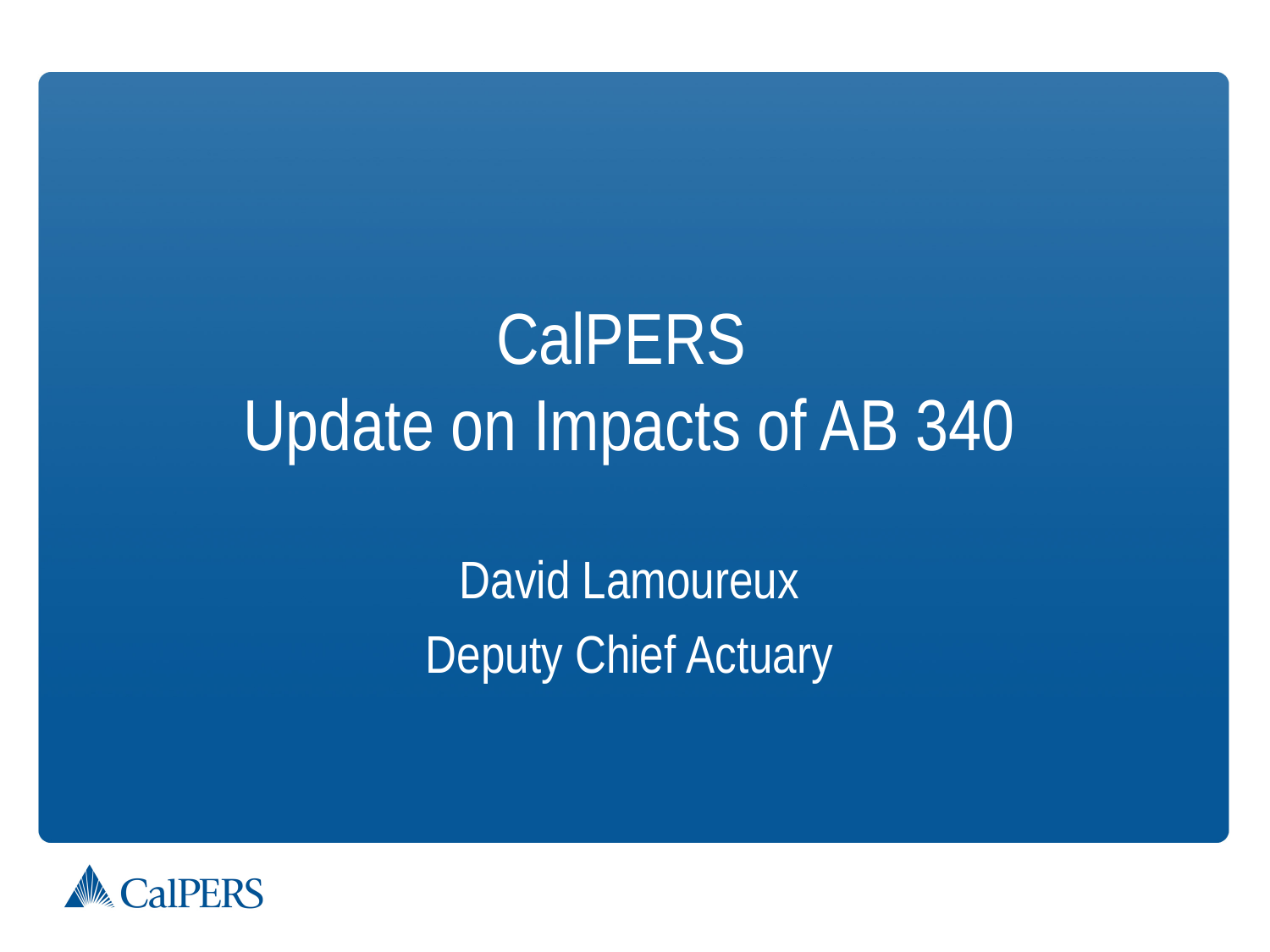

# CalPERS Update on Impacts of AB 340
David Lamoureux
Deputy Chief Actuary